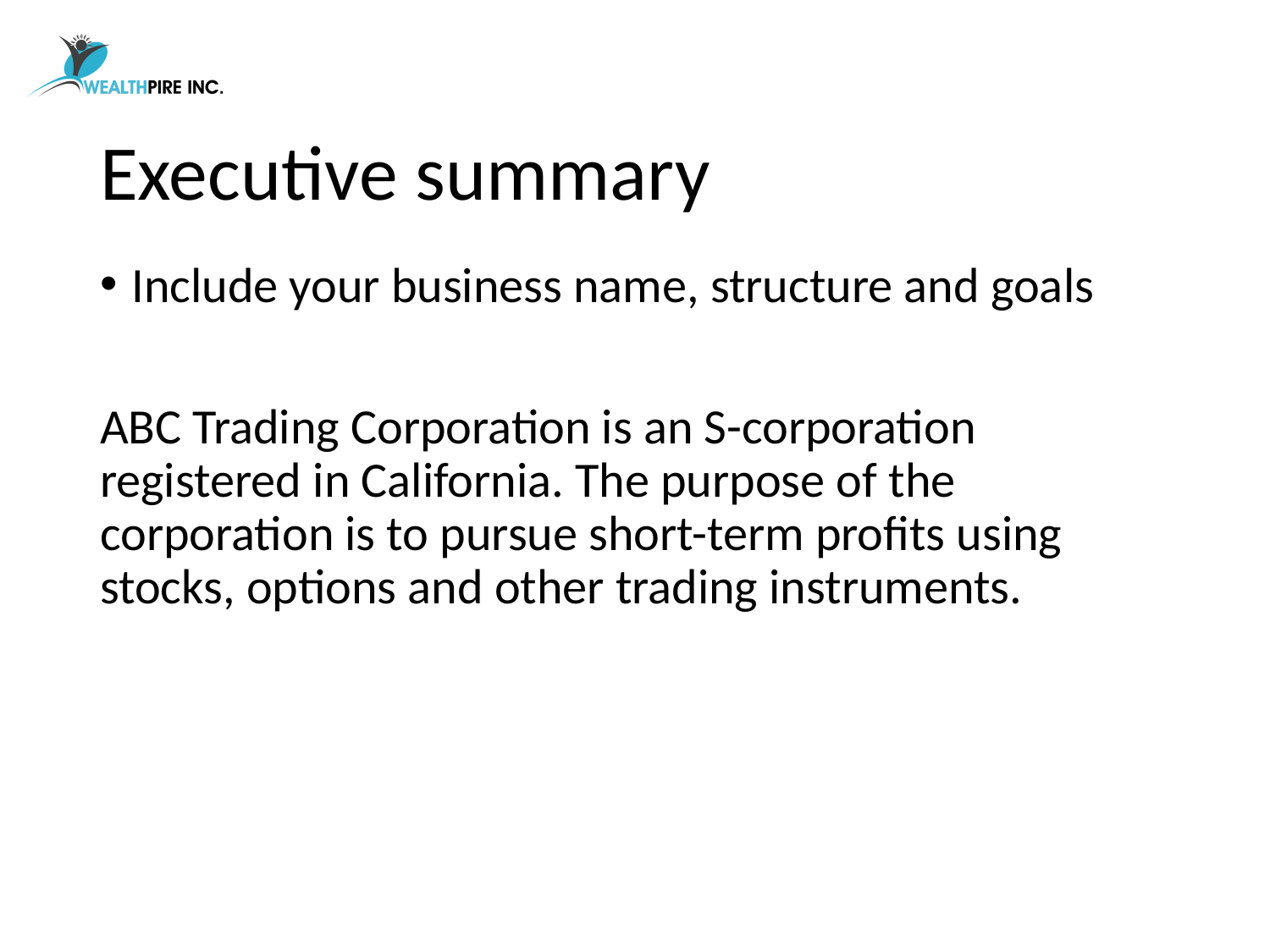

# Executive summary
Include your business name, structure and goals

ABC Trading Corporation is an S-corporation registered in California. The purpose of the corporation is to pursue short-term profits using stocks, options and other trading instruments.